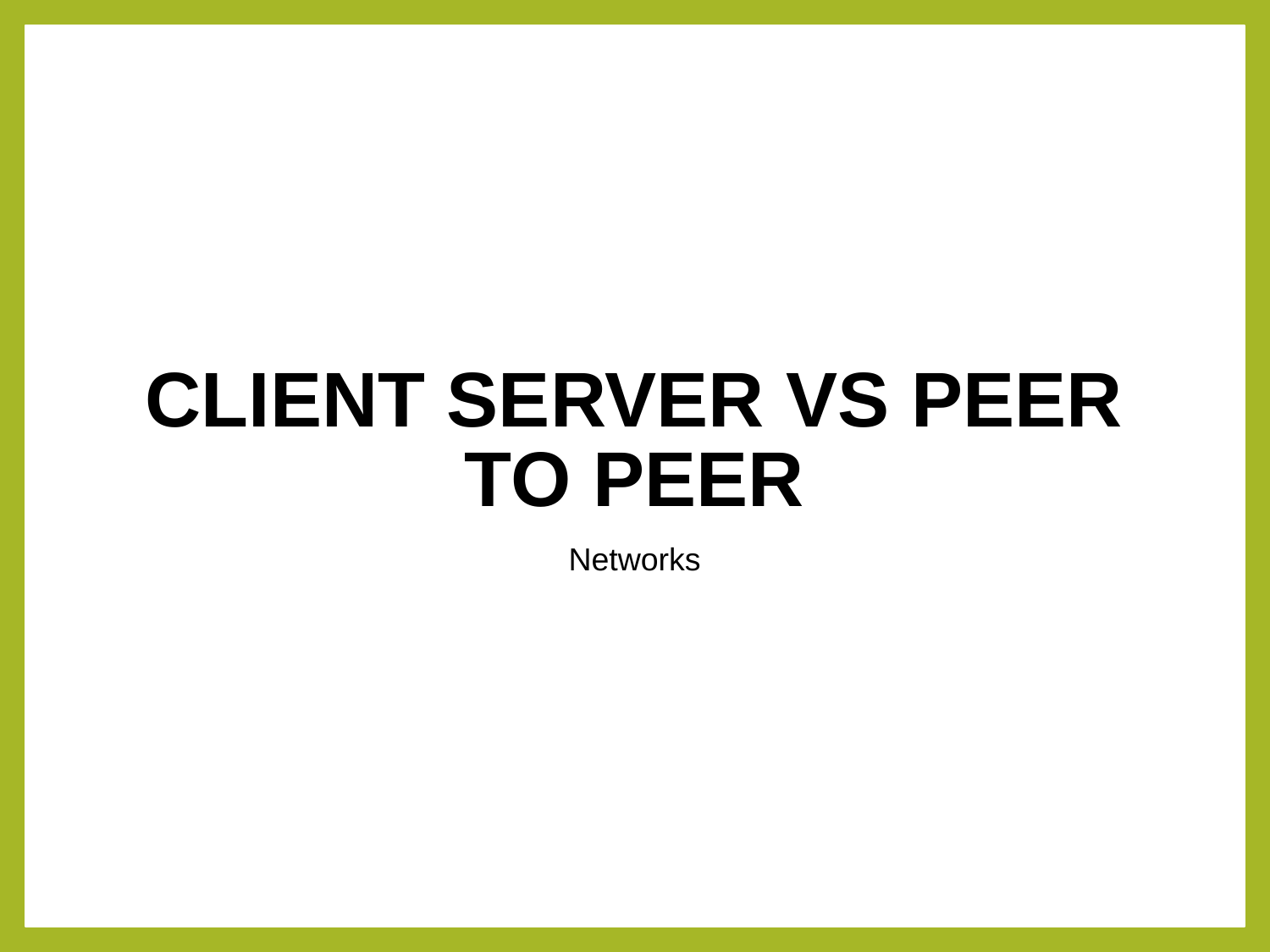

# Client server vs Peer to peer
Networks